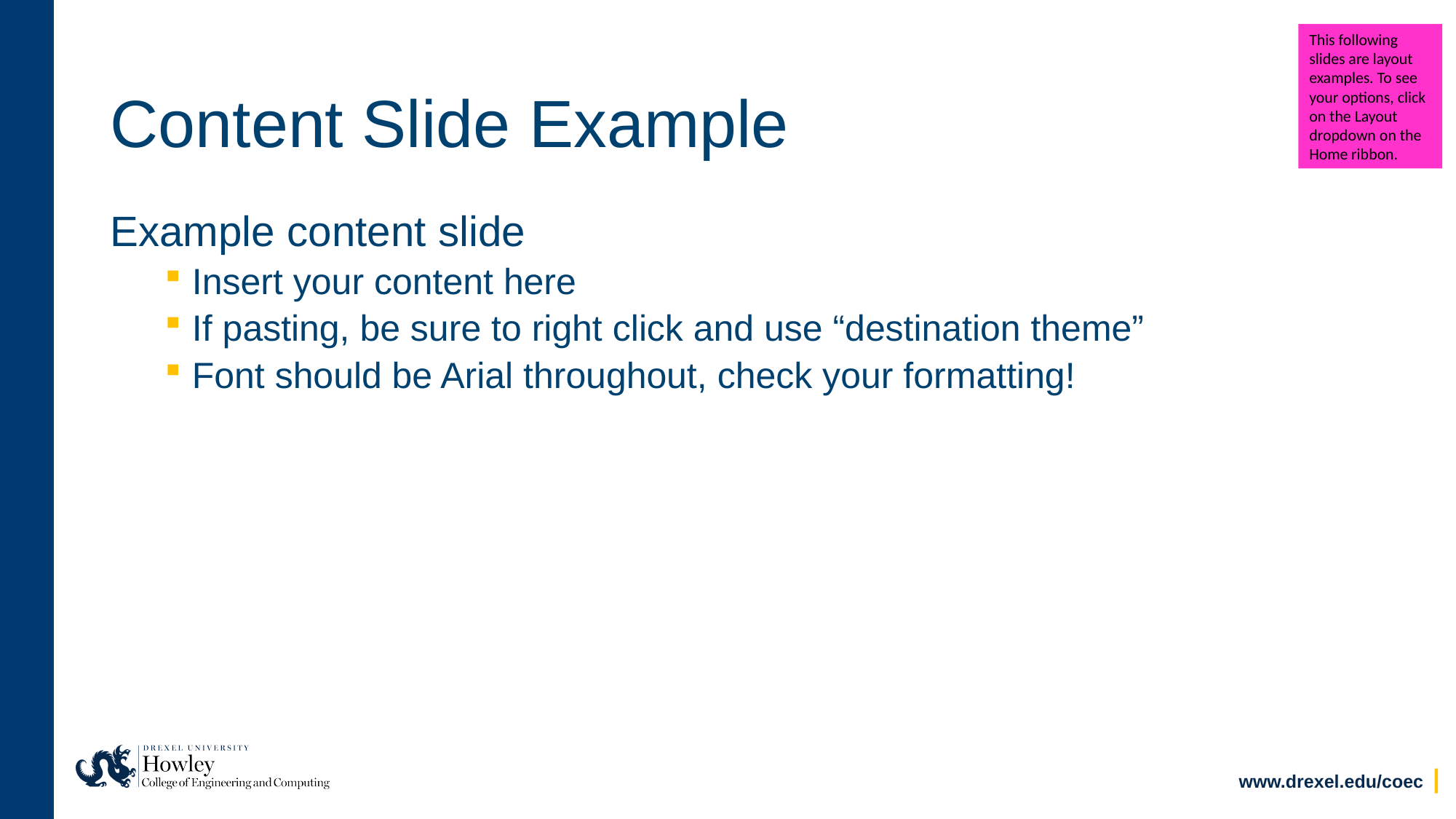

This following slides are layout examples. To see your options, click on the Layout dropdown on the Home ribbon.
# Content Slide Example
Example content slide
Insert your content here
If pasting, be sure to right click and use “destination theme”
Font should be Arial throughout, check your formatting!